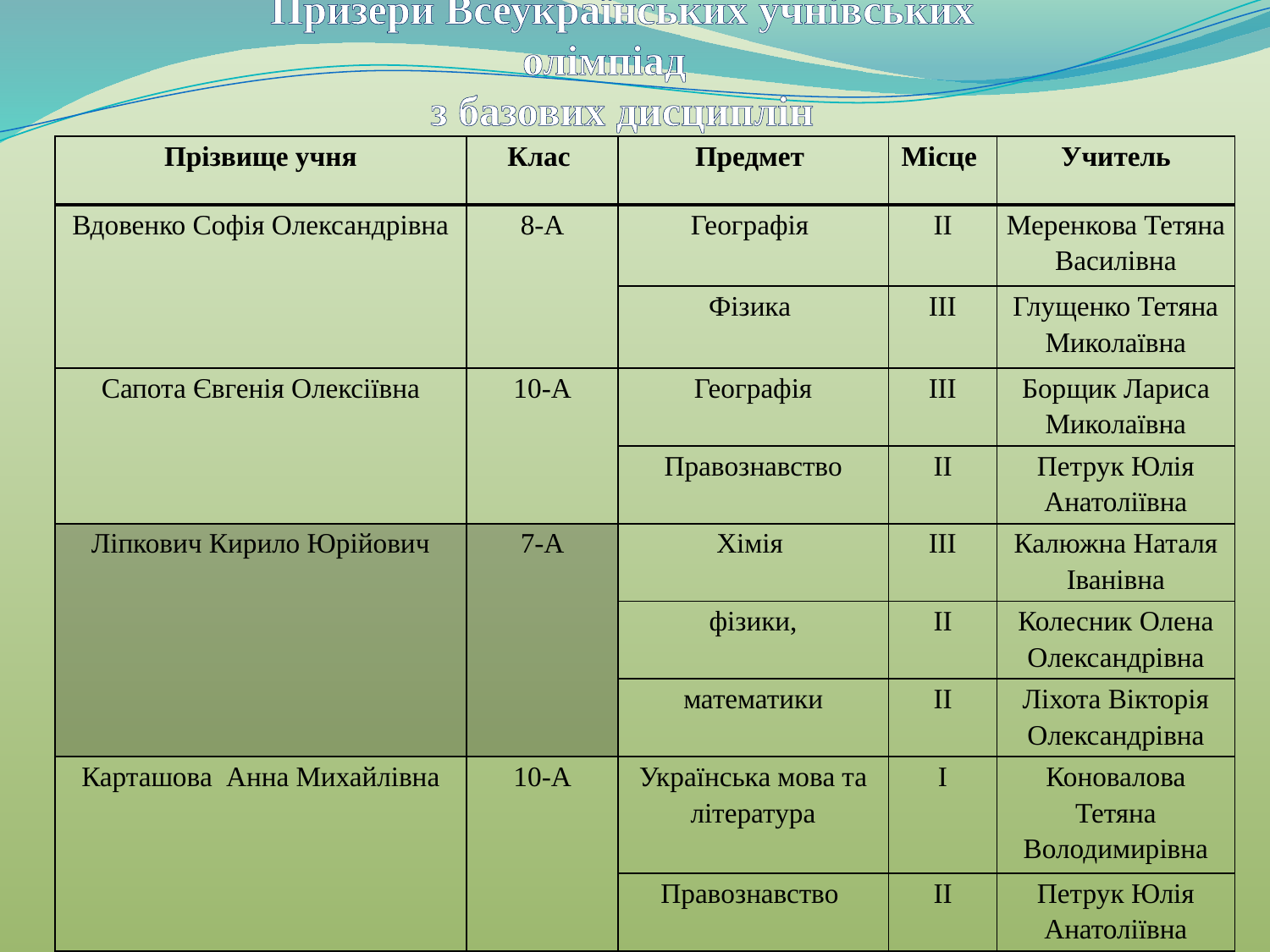

Призери Всеукраїнських учнівських олімпіад
з базових дисциплін

| Прізвище учня | Клас | Предмет | Місце | Учитель |
| --- | --- | --- | --- | --- |
| Вдовенко Софія Олександрівна | 8-А | Географія | ІІ | Меренкова Тетяна Василівна |
|  |  | Фізика | ІІІ | Глущенко Тетяна Миколаївна |
| Сапота Євгенія Олексіївна | 10-А | Географія | ІІІ | Борщик Лариса Миколаївна |
|  |  | Правознавство | ІІ | Петрук Юлія Анатоліївна |
| Ліпкович Кирило Юрійович | 7-А | Хімія | ІІІ | Калюжна Наталя Іванівна |
|  |  | фізики, | ІІ | Колесник Олена Олександрівна |
|  |  | математики | ІІ | Ліхота Вікторія Олександрівна |
| Карташова Анна Михайлівна | 10-А | Українська мова та література | І | Коновалова Тетяна Володимирівна |
|  |  | Правознавство | ІІ | Петрук Юлія Анатоліївна |